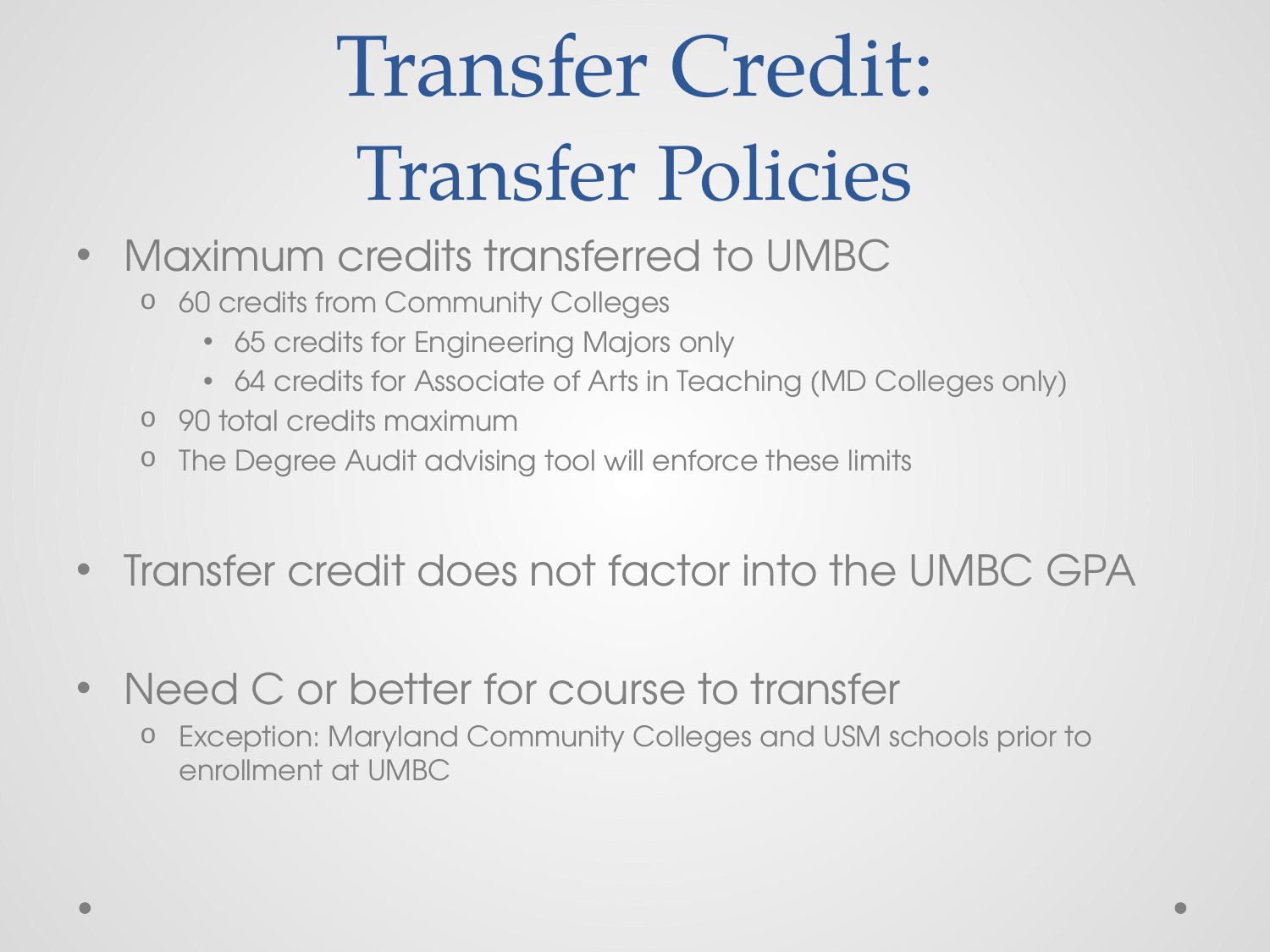

# Transfer Credit: Transfer Policies
Maximum credits transferred to UMBC
60 credits from Community Colleges
65 credits for Engineering Majors only
64 credits for Associate of Arts in Teaching (MD Colleges only)
90 total credits maximum
The Degree Audit advising tool will enforce these limits

Transfer credit does not factor into the UMBC GPA

Need C or better for course to transfer
Exception: Maryland Community Colleges and USM schools prior to enrollment at UMBC